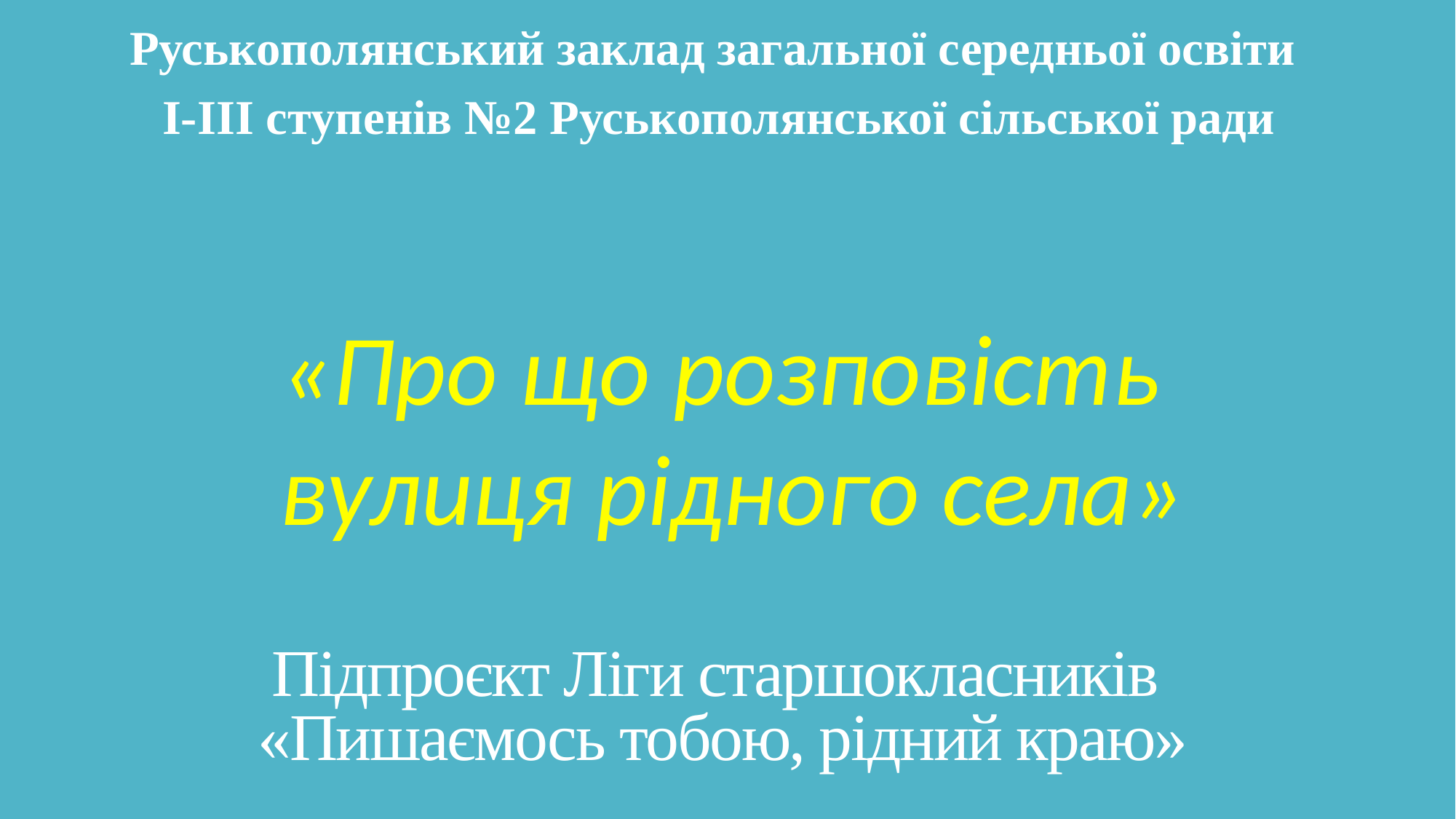

Руськополянський заклад загальної середньої освіти
І-ІІІ ступенів №2 Руськополянської сільської ради
«Про що розповість
вулиця рідного села»
# Підпроєкт Ліги старшокласників «Пишаємось тобою, рідний краю»